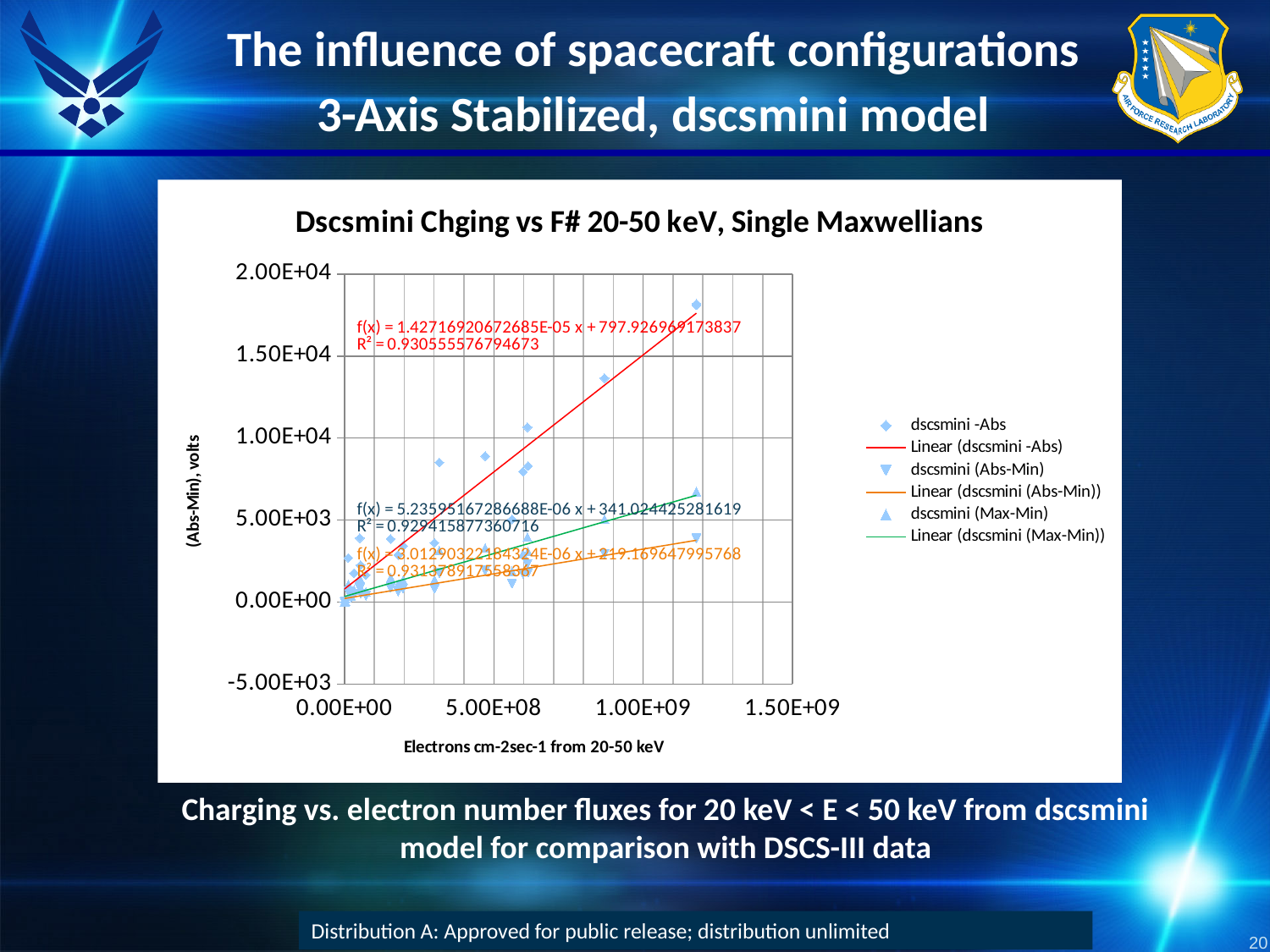

The influence of spacecraft configurations 3-Axis Stabilized, dscsmini model

### Chart: (Abs-Min) vs #F for 20 keV < E < 50 keV

| Category |
|---|

### Chart: Dscsmini Chging vs F# 20-50 keV, Single Maxwellians

| Category |  |  |  |
|---|---|---|---|
Charging vs. electron number fluxes for 20 keV < E < 50 keV from dscsmini model for comparison with DSCS-III data
Distribution A: Approved for public release; distribution unlimited